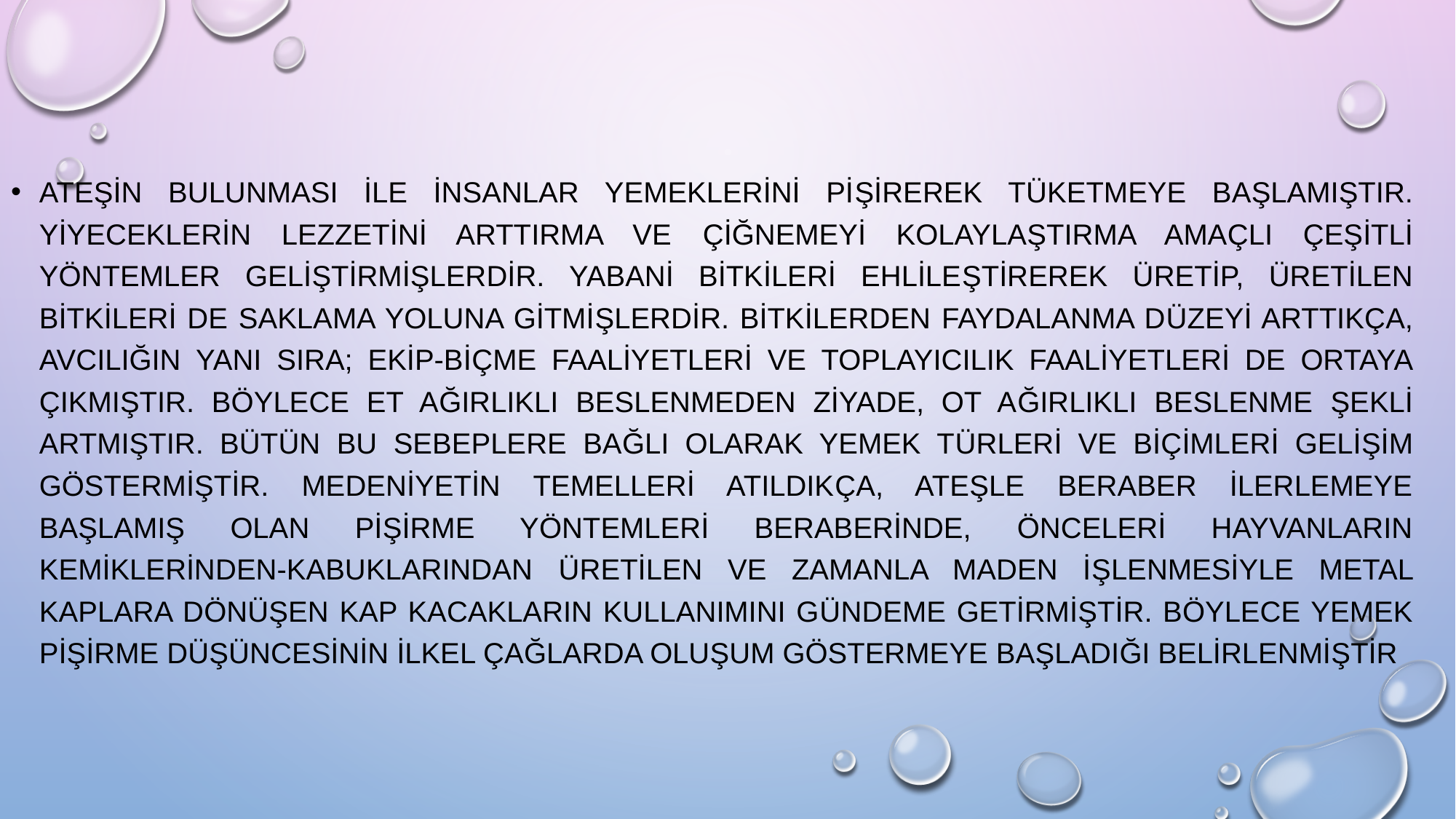

Ateşin bulunması ile insanlar yemeklerini pişirerek tüketmeye başlamıştır. Yiyeceklerin lezzetini arttırma ve çiğnemeyi kolaylaştırma amaçlı çeşitli yöntemler geliştirmişlerdir. Yabani bitkileri ehlileştirerek üretip, üretilen bitkileri de saklama yoluna gitmişlerdir. Bitkilerden faydalanma düzeyi arttıkça, avcılığın yanı sıra; ekip-biçme faaliyetleri ve toplayıcılık faaliyetleri de ortaya çıkmıştır. Böylece et ağırlıklı beslenmeden ziyade, ot ağırlıklı beslenme şekli artmıştır. Bütün bu sebeplere bağlı olarak yemek türleri ve biçimleri gelişim göstermiştir. Medeniyetin temelleri atıldıkça, ateşle beraber ilerlemeye başlamış olan pişirme yöntemleri beraberinde, önceleri hayvanların kemiklerinden-kabuklarından üretilen ve zamanla maden işlenmesiyle metal kaplara dönüşen kap kacakların kullanımını gündeme getirmiştir. Böylece yemek pişirme düşüncesinin ilkel çağlarda oluşum göstermeye başladığı belirlenmiştir